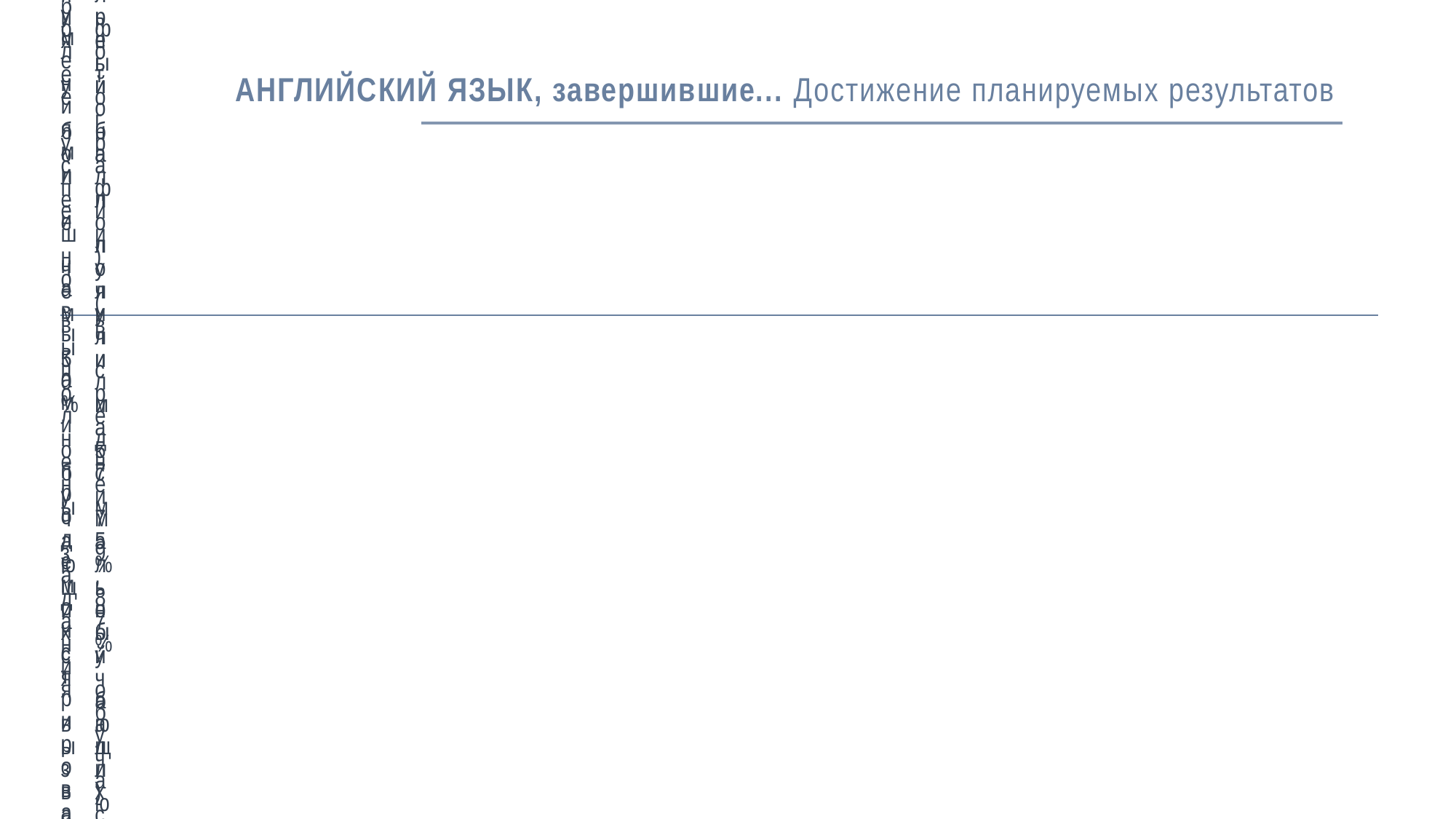

# АНГЛИЙСКИЙ ЯЗЫК, завершившие... Достижение планируемых результатов